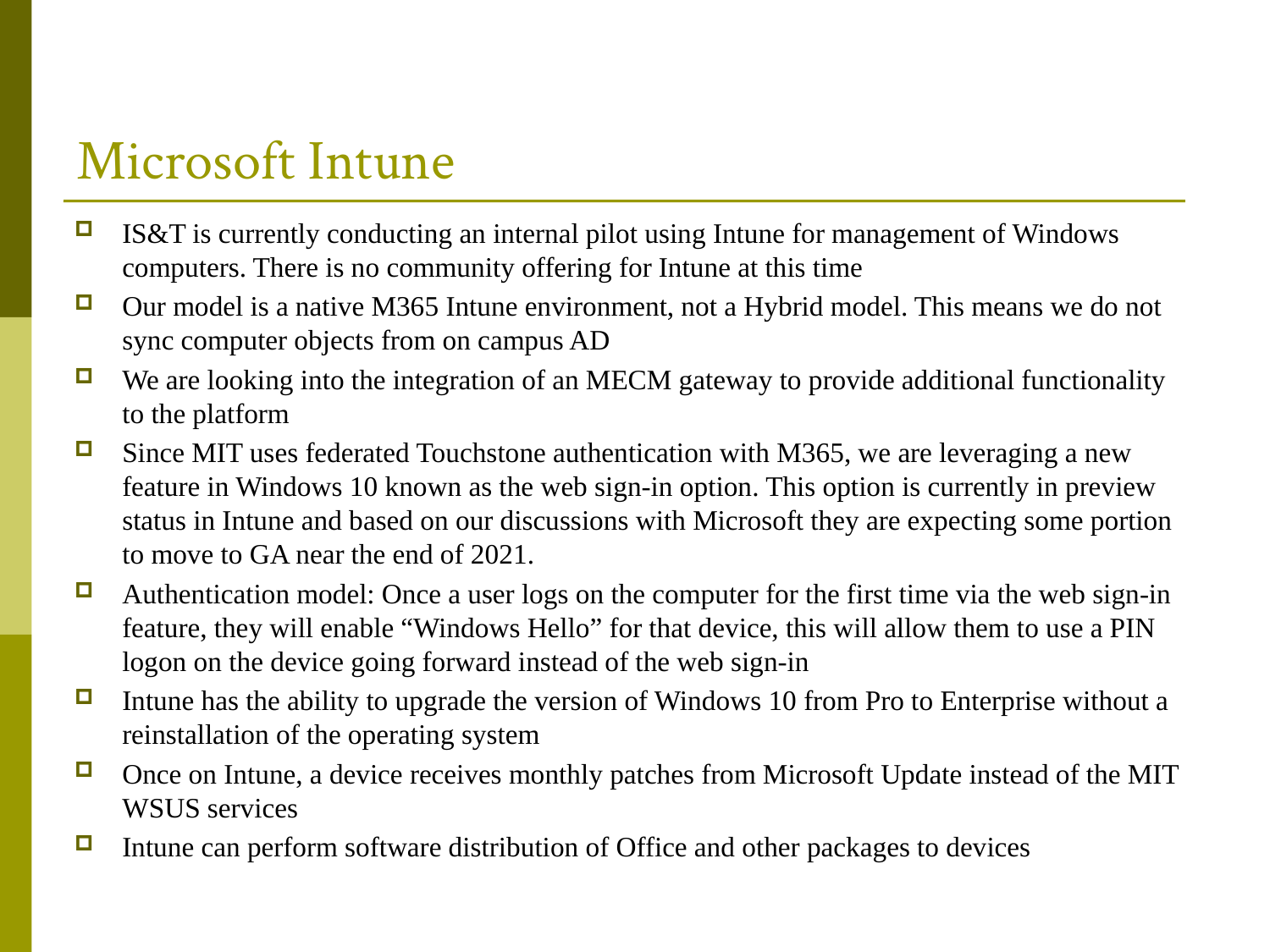

# Microsoft Intune

IS&T is currently conducting an internal pilot using Intune for management of Windows computers. There is no community offering for Intune at this time
Our model is a native M365 Intune environment, not a Hybrid model. This means we do not sync computer objects from on campus AD
We are looking into the integration of an MECM gateway to provide additional functionality to the platform
Since MIT uses federated Touchstone authentication with M365, we are leveraging a new feature in Windows 10 known as the web sign-in option. This option is currently in preview status in Intune and based on our discussions with Microsoft they are expecting some portion to move to GA near the end of 2021.
Authentication model: Once a user logs on the computer for the first time via the web sign-in feature, they will enable “Windows Hello” for that device, this will allow them to use a PIN logon on the device going forward instead of the web sign-in
Intune has the ability to upgrade the version of Windows 10 from Pro to Enterprise without a reinstallation of the operating system
Once on Intune, a device receives monthly patches from Microsoft Update instead of the MIT WSUS services
Intune can perform software distribution of Office and other packages to devices